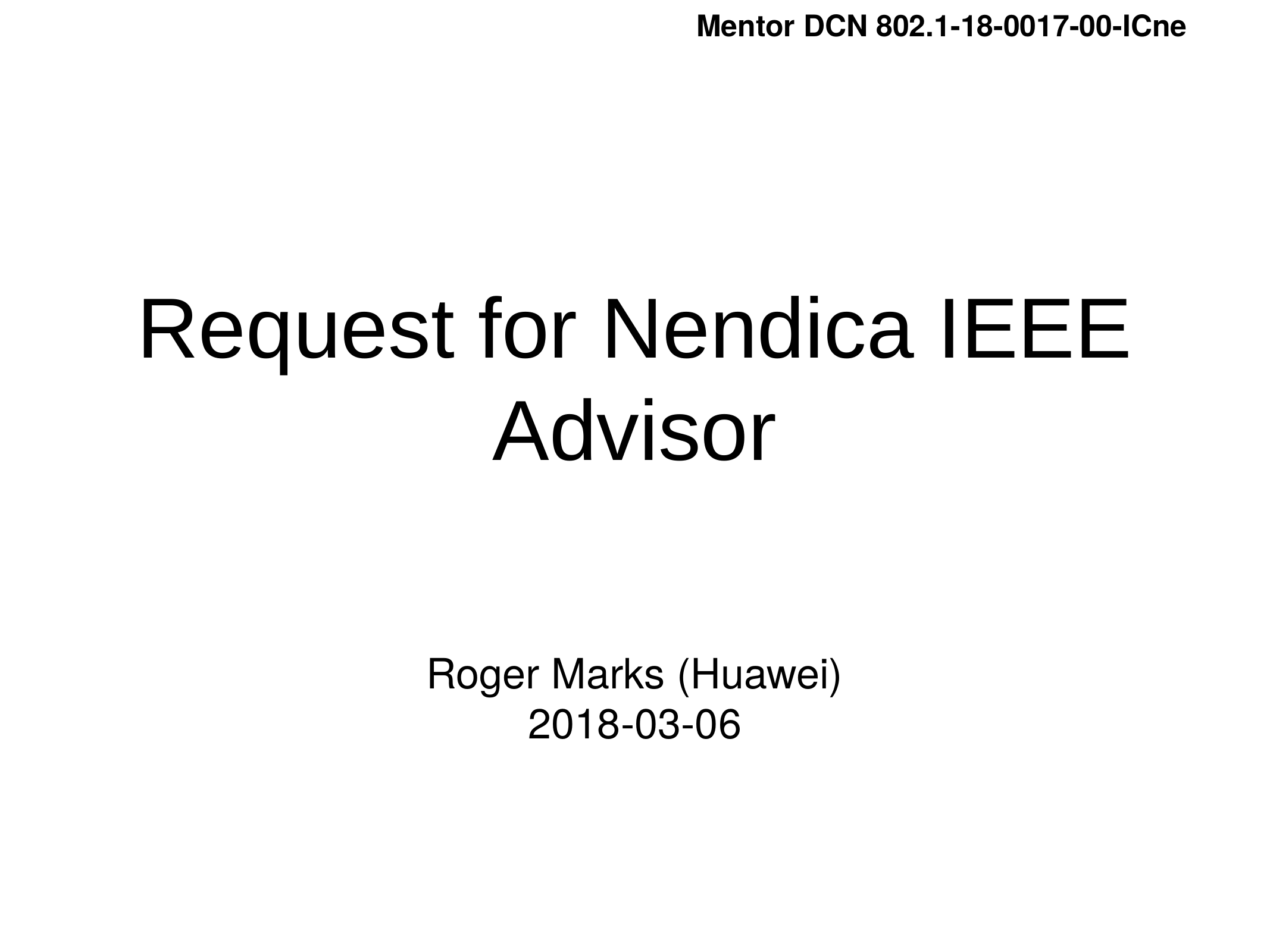

Mentor DCN 802.1-18-0017-00-ICne
# Request for Nendica IEEE Advisor
Roger Marks (Huawei)
2018-03-06